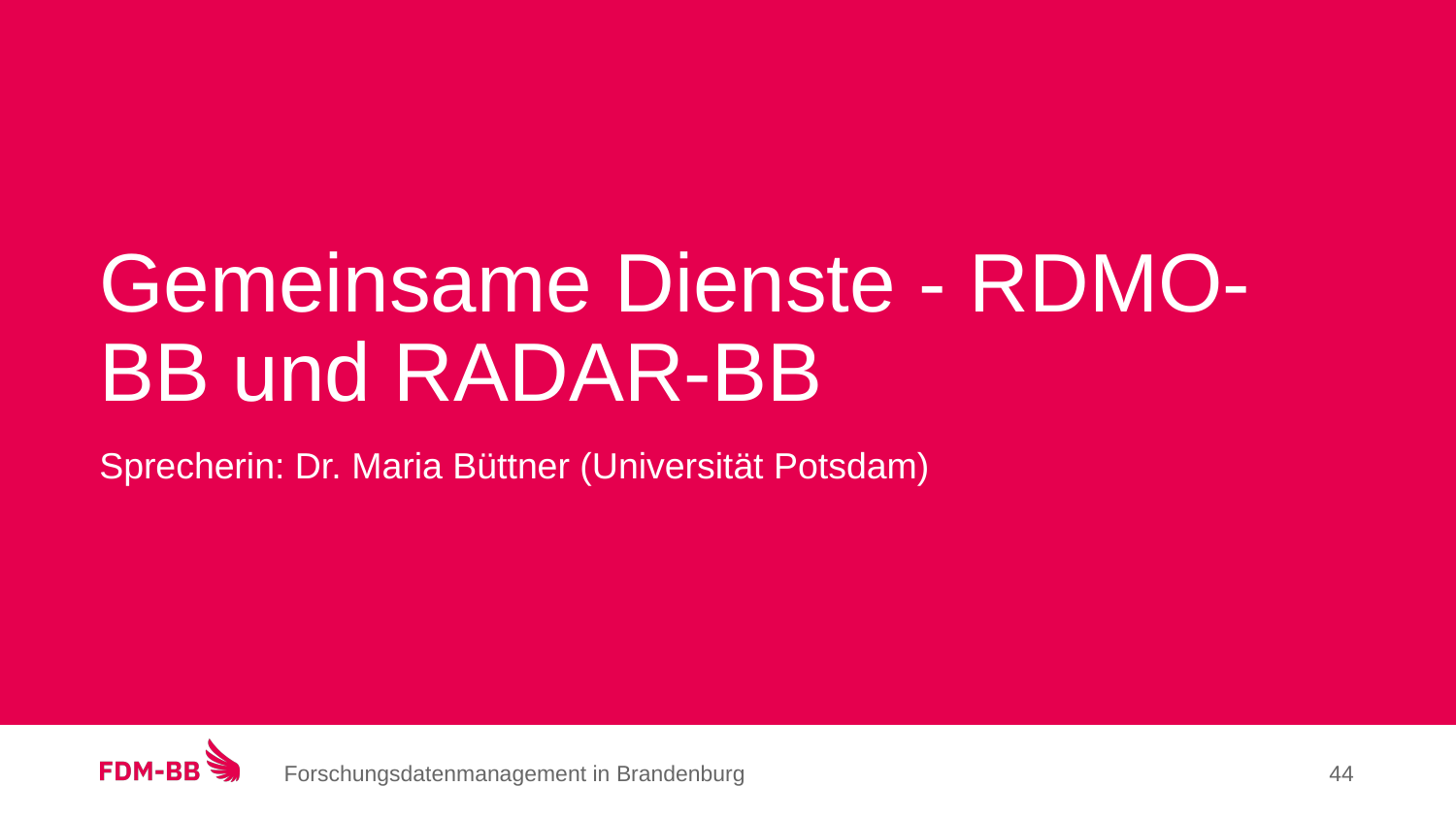

# Gemeinsame Dienste - RDMO-BB und RADAR-BB
Sprecherin: Dr. Maria Büttner (Universität Potsdam)
Forschungsdatenmanagement in Brandenburg
44